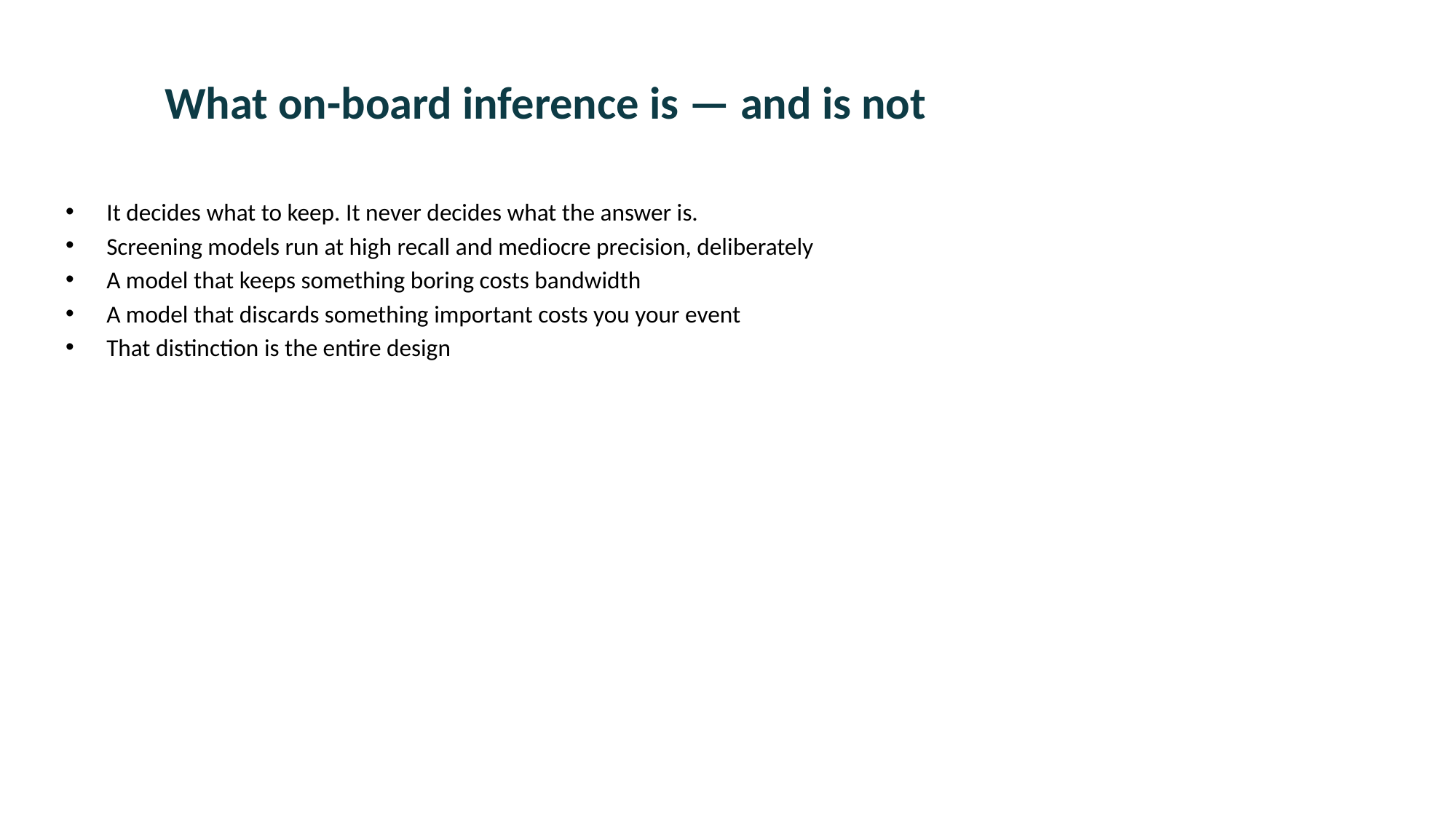

# What on-board inference is — and is not
It decides what to keep. It never decides what the answer is.
Screening models run at high recall and mediocre precision, deliberately
A model that keeps something boring costs bandwidth
A model that discards something important costs you your event
That distinction is the entire design